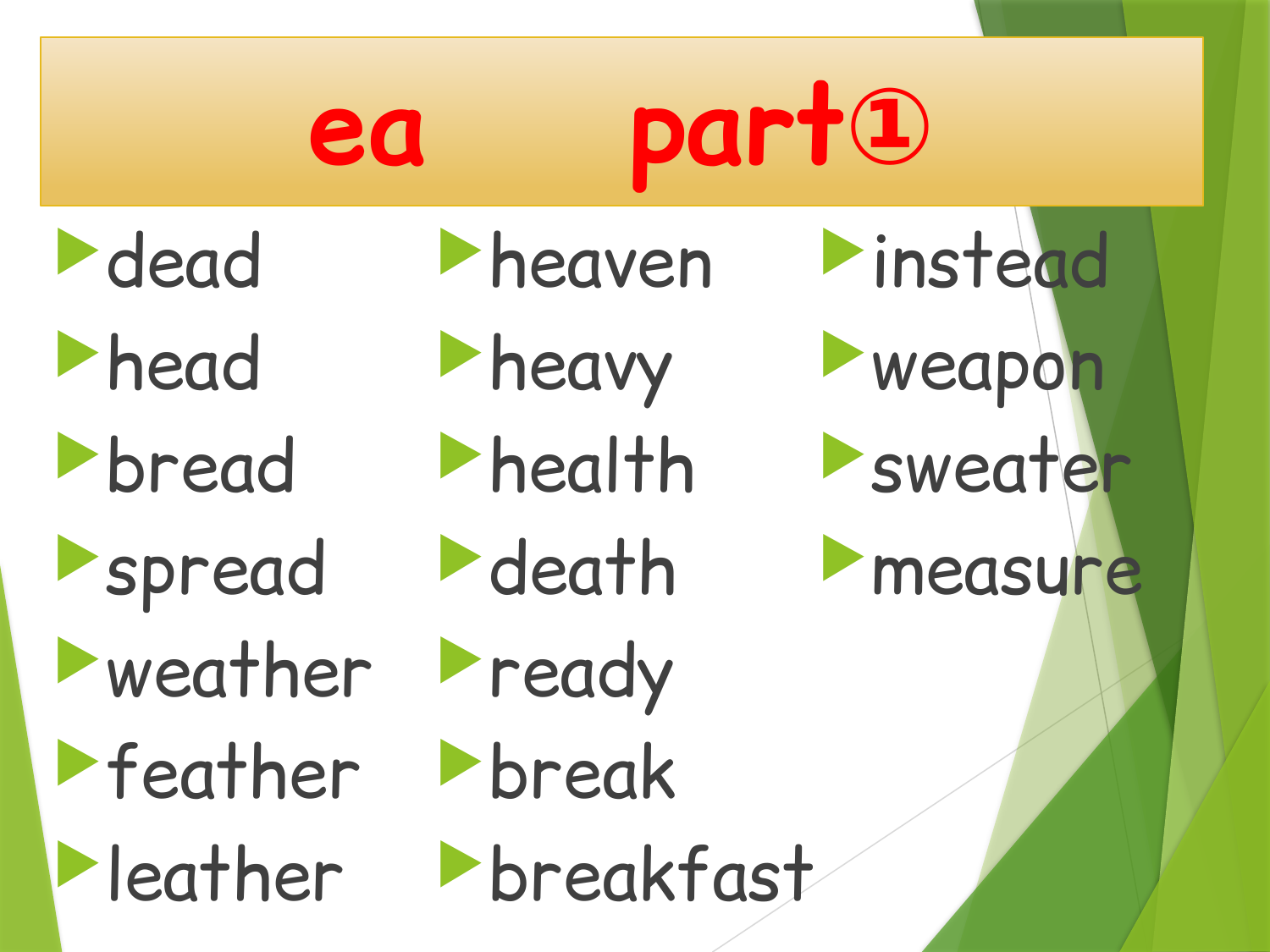

# ea 　part①
dead
head
bread
spread
weather
feather
leather
heaven
heavy
health
death
ready
break
breakfast
instead
weapon
sweater
measure